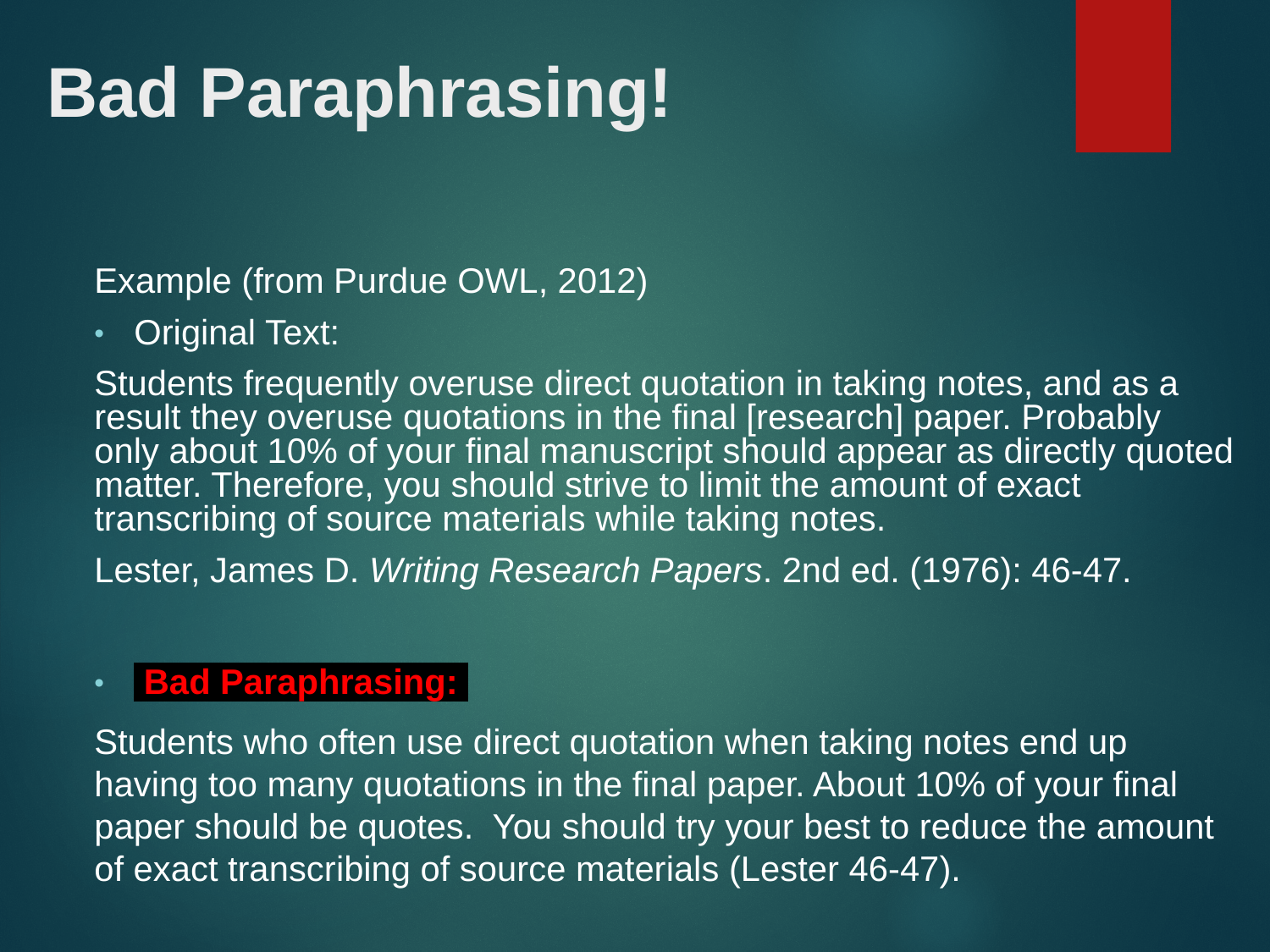

# Bad Paraphrasing!
Example (from Purdue OWL, 2012)
Original Text:
Students frequently overuse direct quotation in taking notes, and as a result they overuse quotations in the final [research] paper. Probably only about 10% of your final manuscript should appear as directly quoted matter. Therefore, you should strive to limit the amount of exact transcribing of source materials while taking notes.
Lester, James D. Writing Research Papers. 2nd ed. (1976): 46-47.

 Bad Paraphrasing:
Students who often use direct quotation when taking notes end up having too many quotations in the final paper. About 10% of your final paper should be quotes.  You should try your best to reduce the amount of exact transcribing of source materials (Lester 46-47).